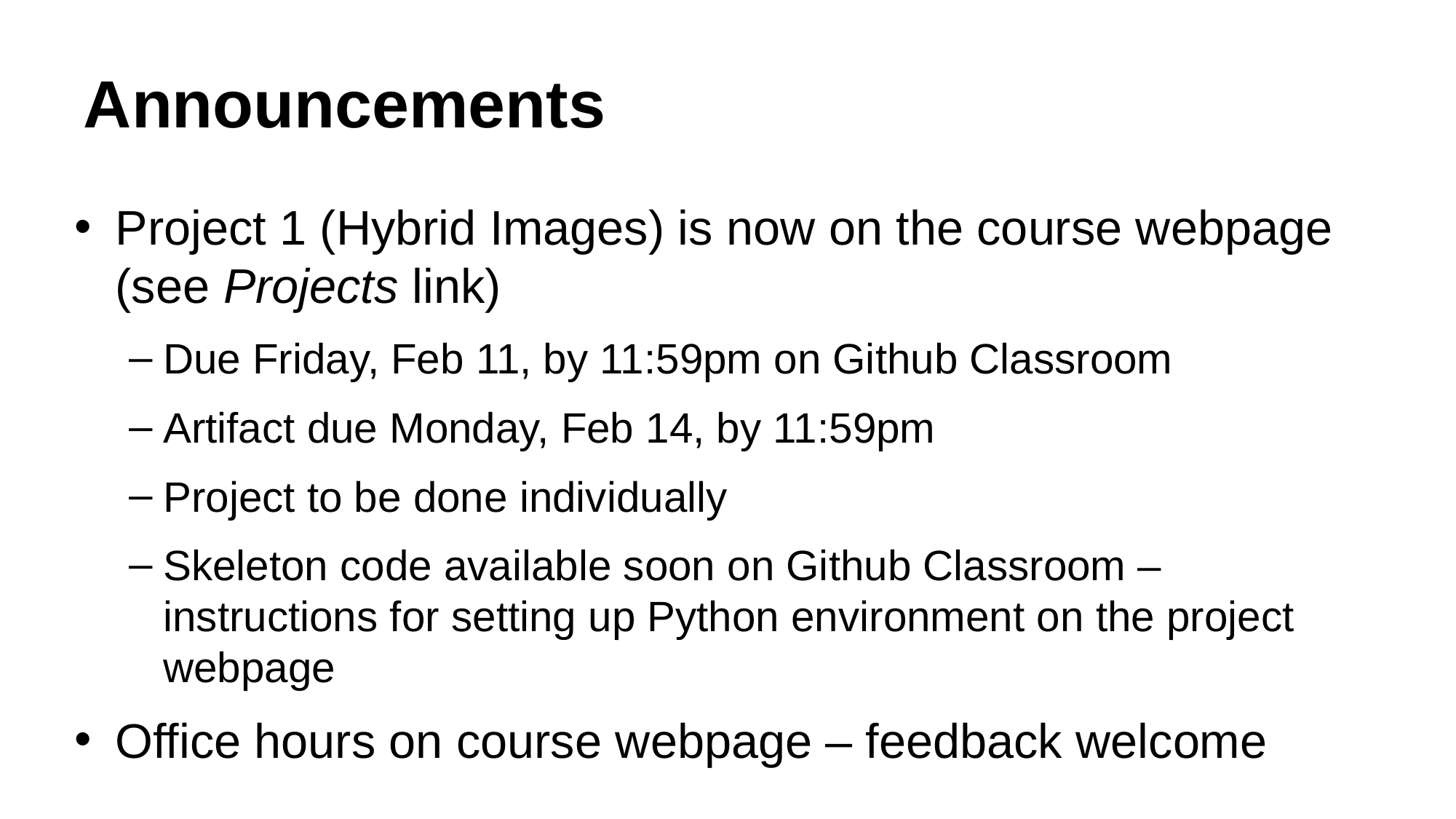

# Announcements
Project 1 (Hybrid Images) is now on the course webpage (see Projects link)
Due Friday, Feb 11, by 11:59pm on Github Classroom
Artifact due Monday, Feb 14, by 11:59pm
Project to be done individually
Skeleton code available soon on Github Classroom – instructions for setting up Python environment on the project webpage
Office hours on course webpage – feedback welcome